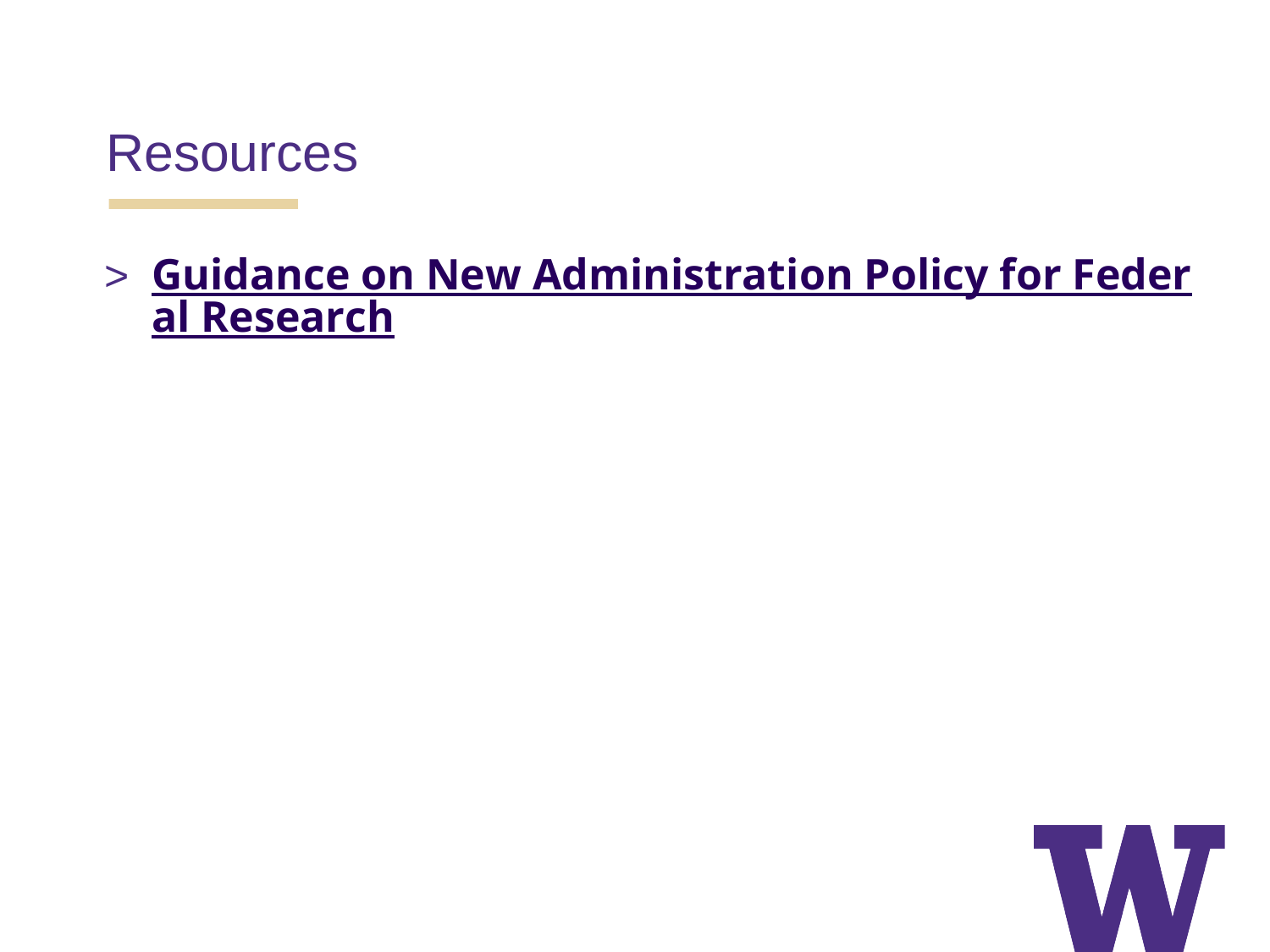

# Resources
Guidance on New Administration Policy for Federal Research